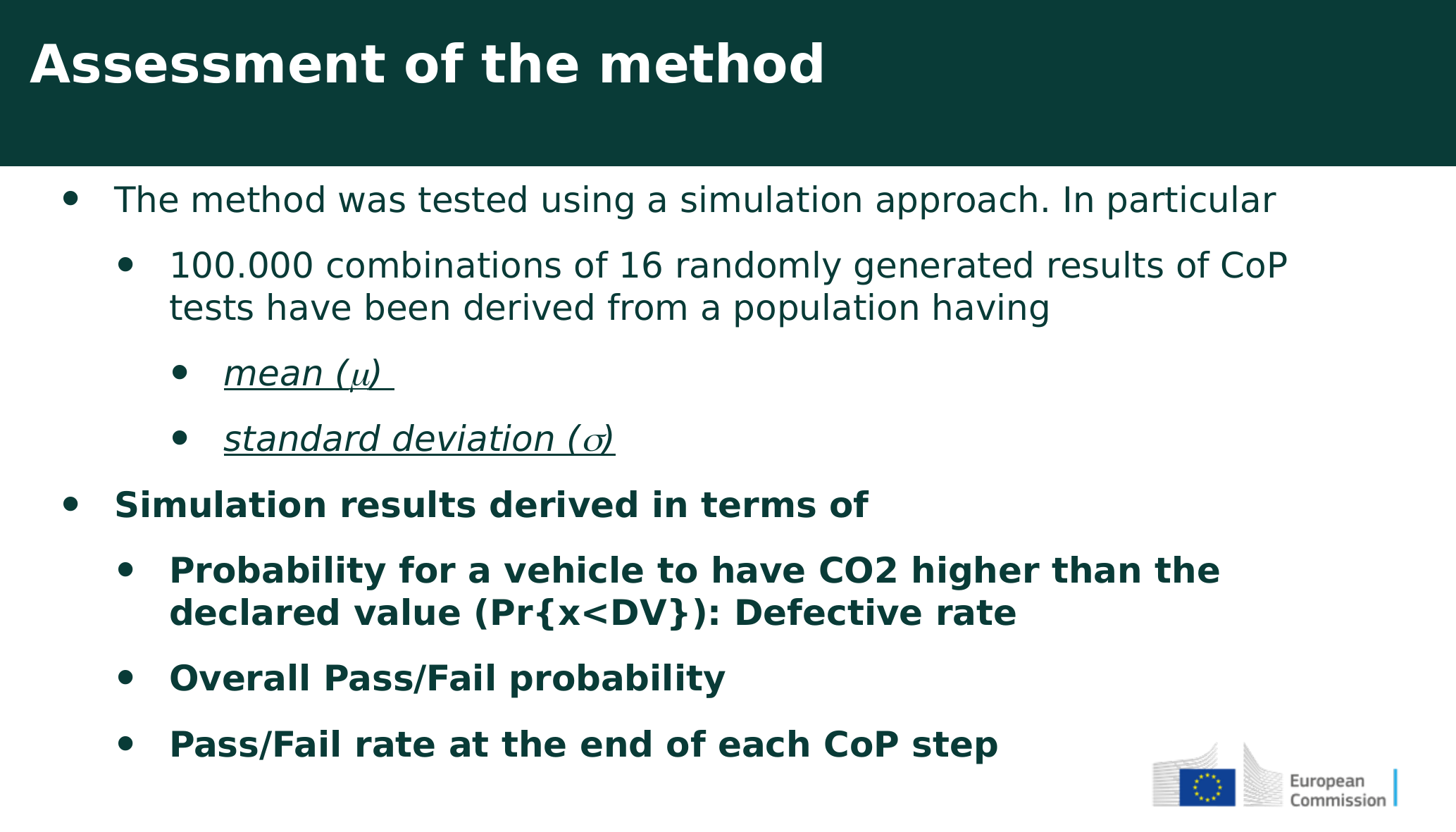

Assessment of the method
The method was tested using a simulation approach. In particular
100.000 combinations of 16 randomly generated results of CoP tests have been derived from a population having
mean (μ)
standard deviation (σ)
Simulation results derived in terms of
Probability for a vehicle to have CO2 higher than the declared value (Pr{x<DV}): Defective rate
Overall Pass/Fail probability
Pass/Fail rate at the end of each CoP step